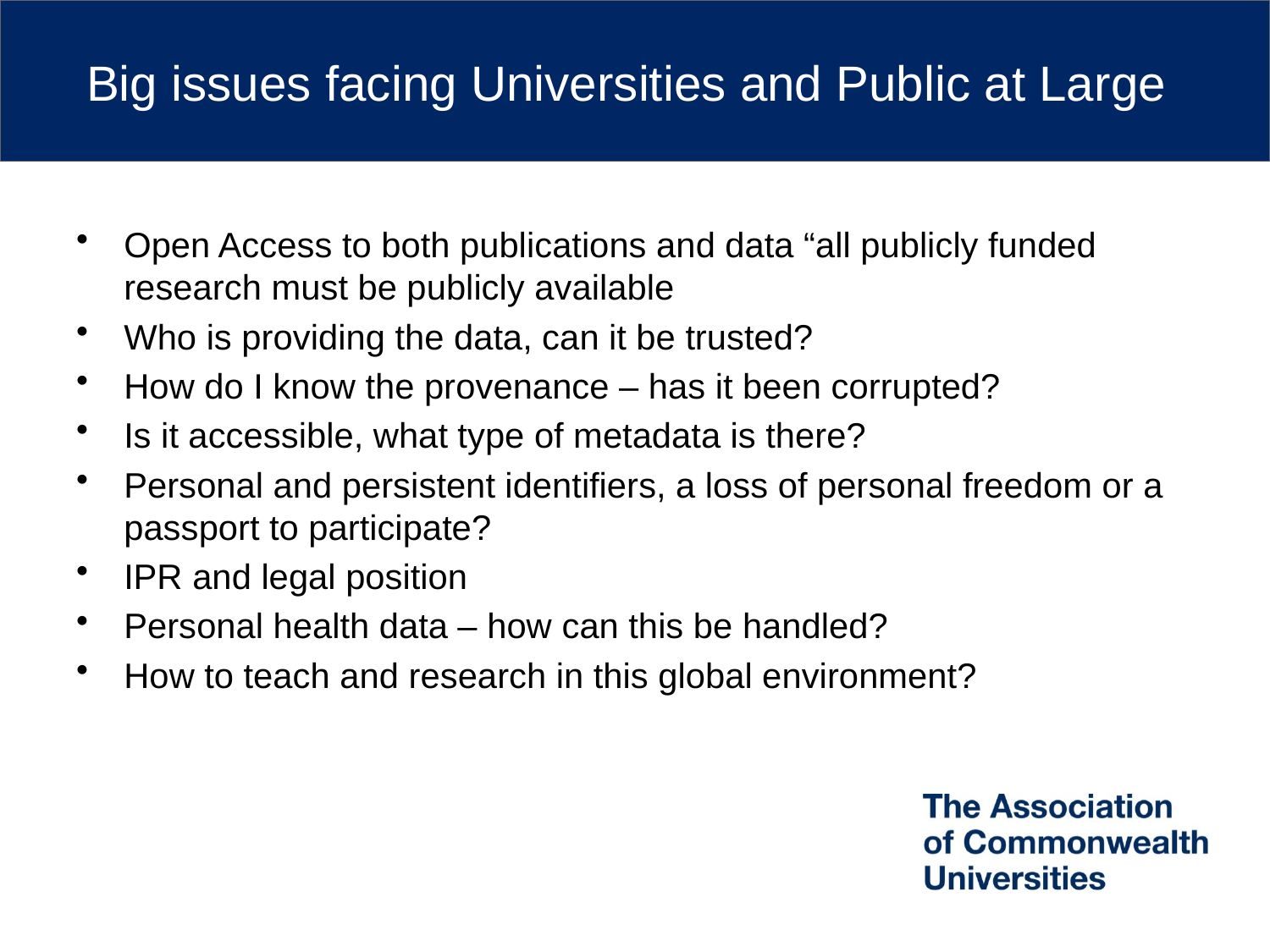

# Big issues facing Universities and Public at Large
Open Access to both publications and data “all publicly funded research must be publicly available
Who is providing the data, can it be trusted?
How do I know the provenance – has it been corrupted?
Is it accessible, what type of metadata is there?
Personal and persistent identifiers, a loss of personal freedom or a passport to participate?
IPR and legal position
Personal health data – how can this be handled?
How to teach and research in this global environment?